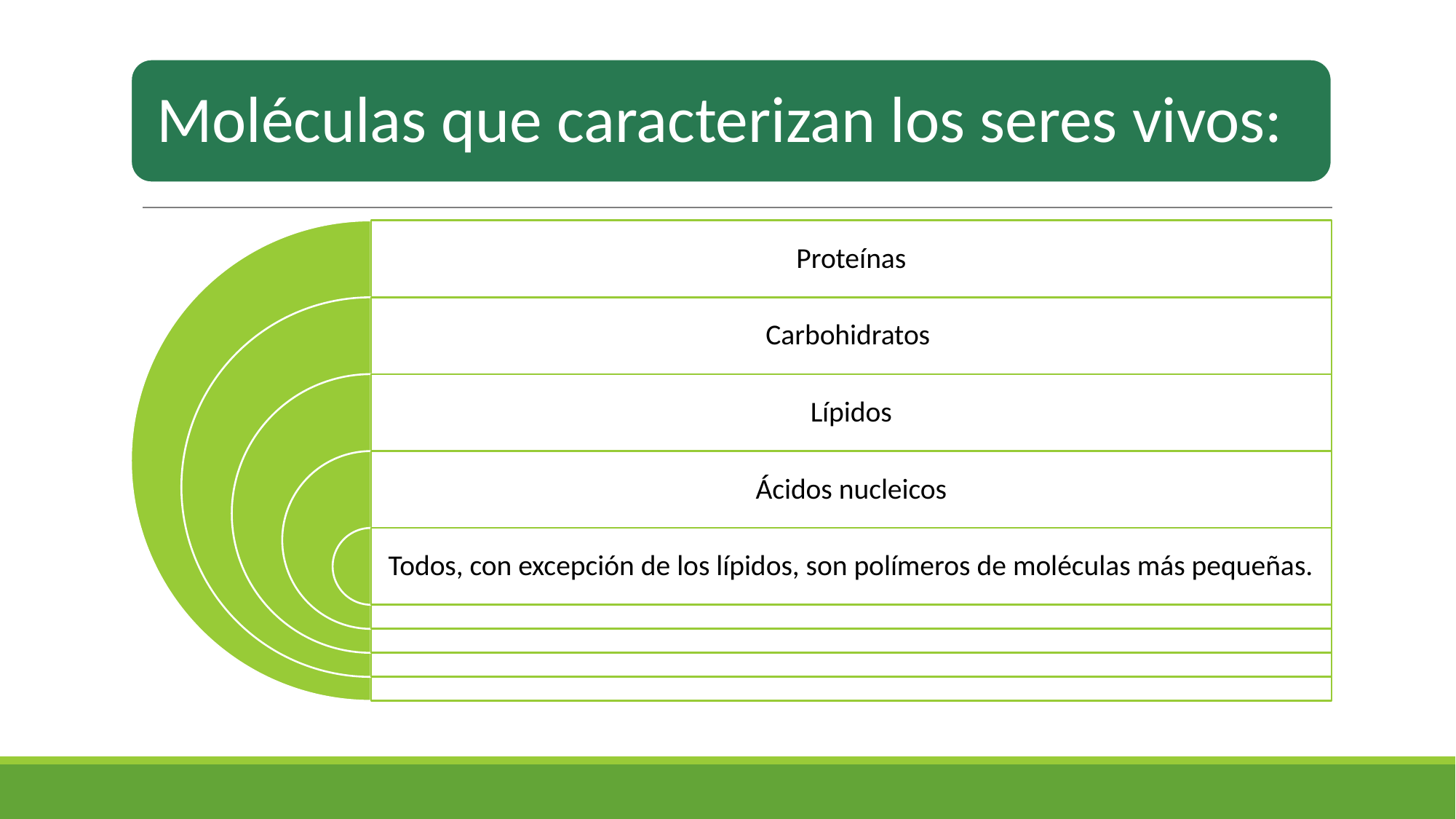

Moléculas que caracterizan los seres vivos:

Proteínas

Carbohidratos

Lípidos

Ácidos nucleicos

Todos, con excepción de los lípidos, son polímeros de moléculas más pequeñas.